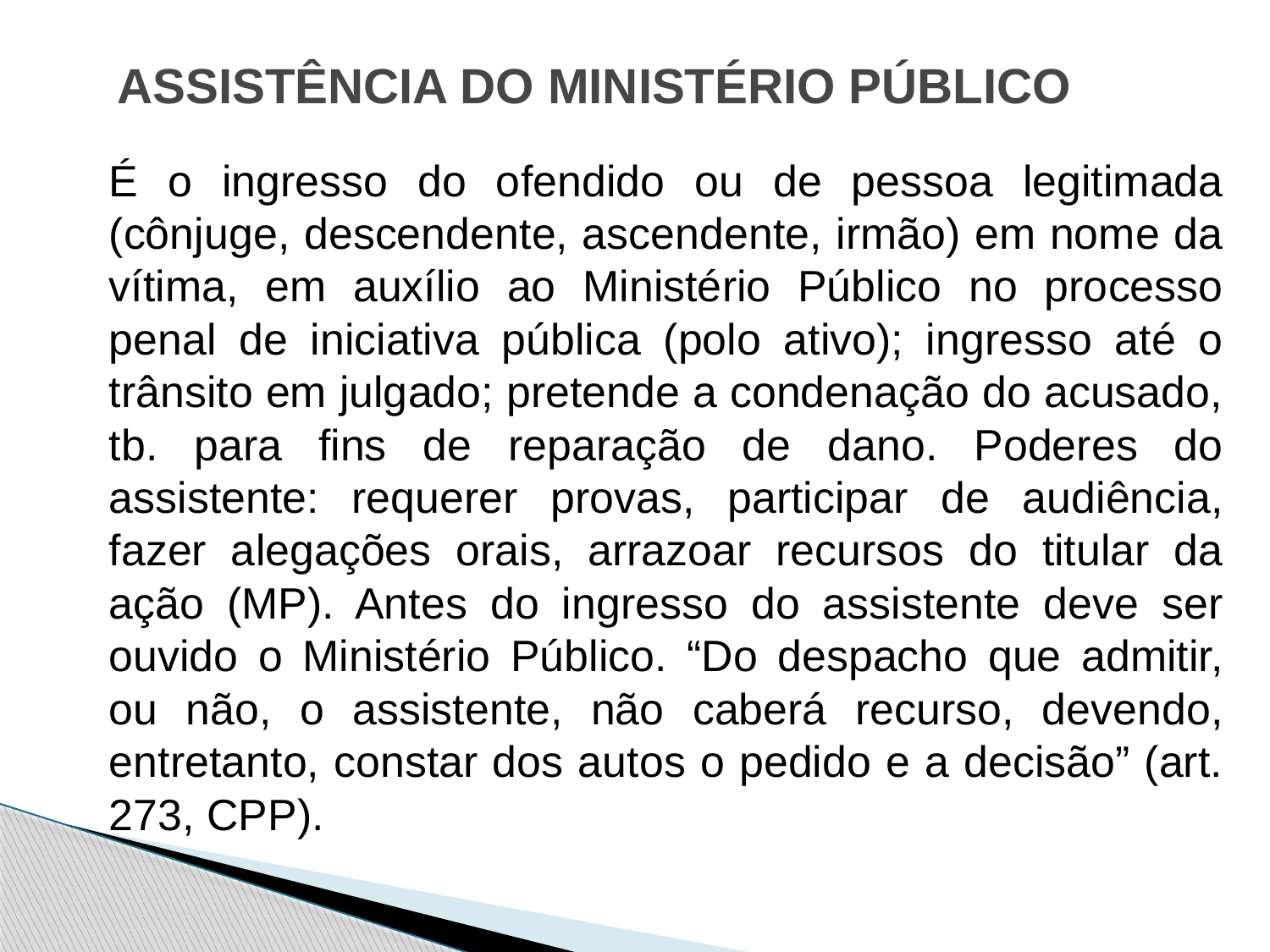

# ASSISTÊNCIA DO MINISTÉRIO PÚBLICO
	É o ingresso do ofendido ou de pessoa legitimada (cônjuge, descendente, ascendente, irmão) em nome da vítima, em auxílio ao Ministério Público no processo penal de iniciativa pública (polo ativo); ingresso até o trânsito em julgado; pretende a condenação do acusado, tb. para fins de reparação de dano. Poderes do assistente: requerer provas, participar de audiência, fazer alegações orais, arrazoar recursos do titular da ação (MP). Antes do ingresso do assistente deve ser ouvido o Ministério Público. “Do despacho que admitir, ou não, o assistente, não caberá recurso, devendo, entretanto, constar dos autos o pedido e a decisão” (art. 273, CPP).